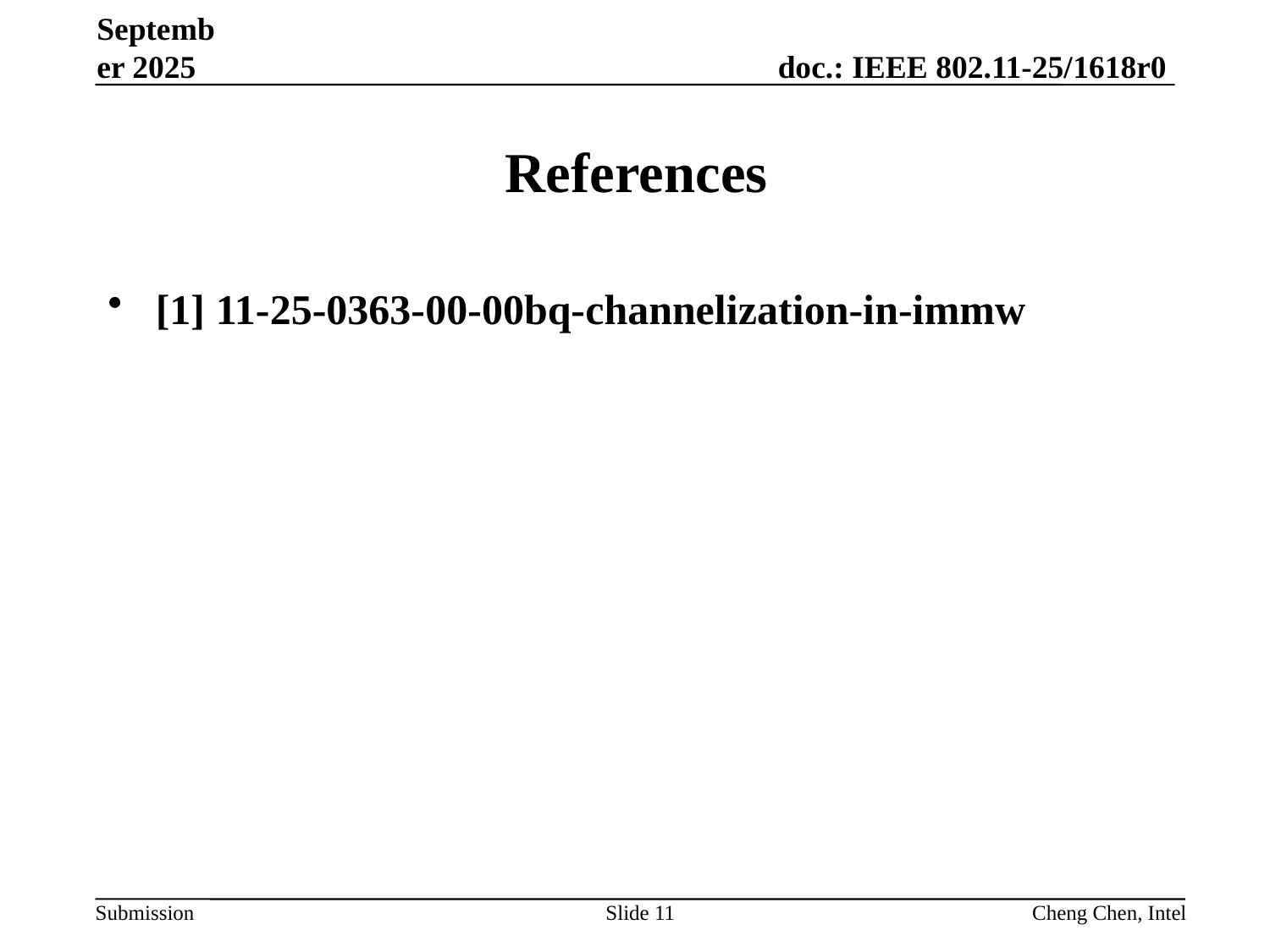

September 2025
# References
[1] 11-25-0363-00-00bq-channelization-in-immw
Slide 11
Cheng Chen, Intel